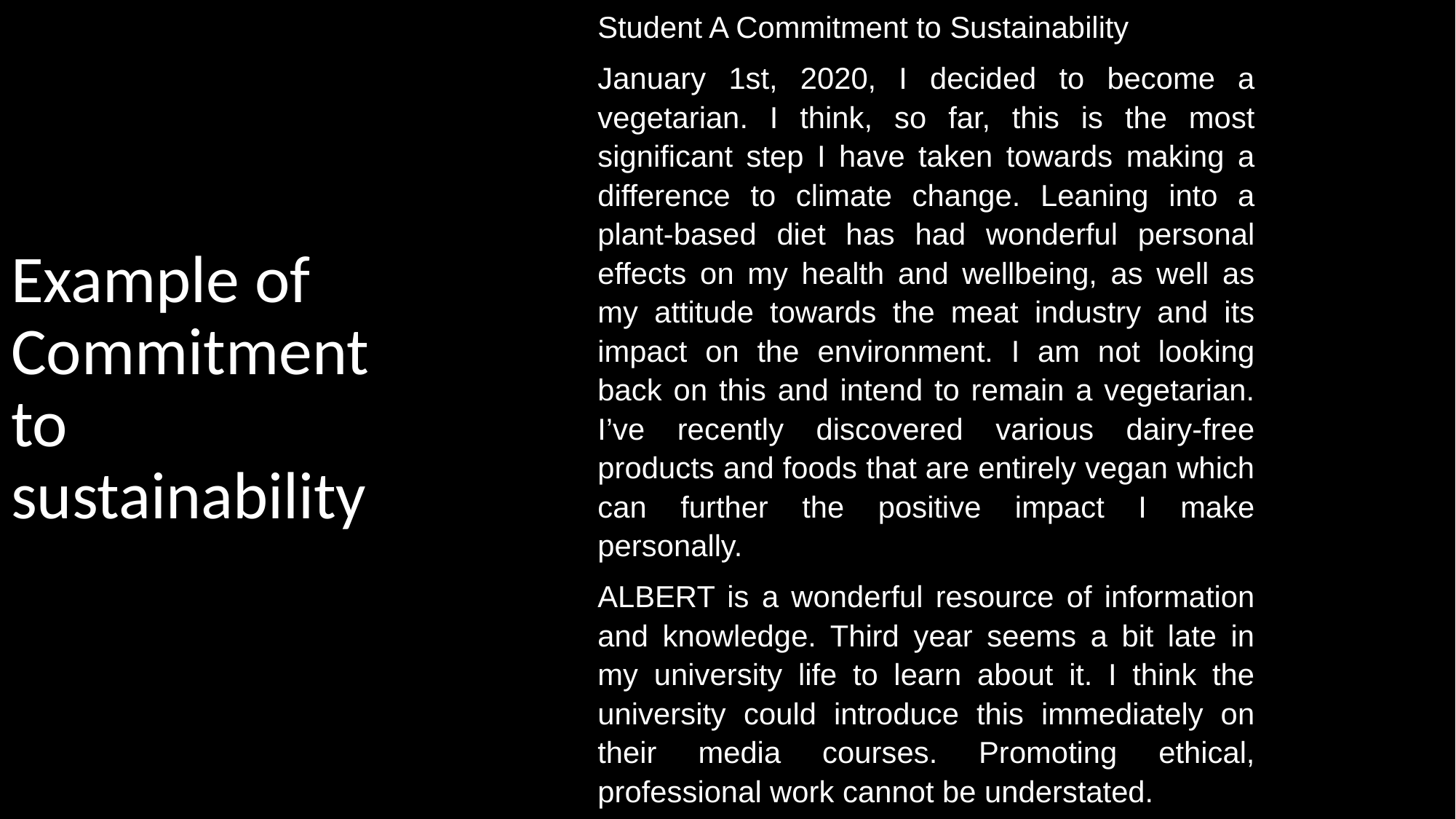

Student A Commitment to Sustainability
January 1st, 2020, I decided to become a vegetarian. I think, so far, this is the most significant step I have taken towards making a difference to climate change. Leaning into a plant-based diet has had wonderful personal effects on my health and wellbeing, as well as my attitude towards the meat industry and its impact on the environment. I am not looking back on this and intend to remain a vegetarian. I’ve recently discovered various dairy-free products and foods that are entirely vegan which can further the positive impact I make personally.
ALBERT is a wonderful resource of information and knowledge. Third year seems a bit late in my university life to learn about it. I think the university could introduce this immediately on their media courses. Promoting ethical, professional work cannot be understated.
Example of Commitment to sustainability